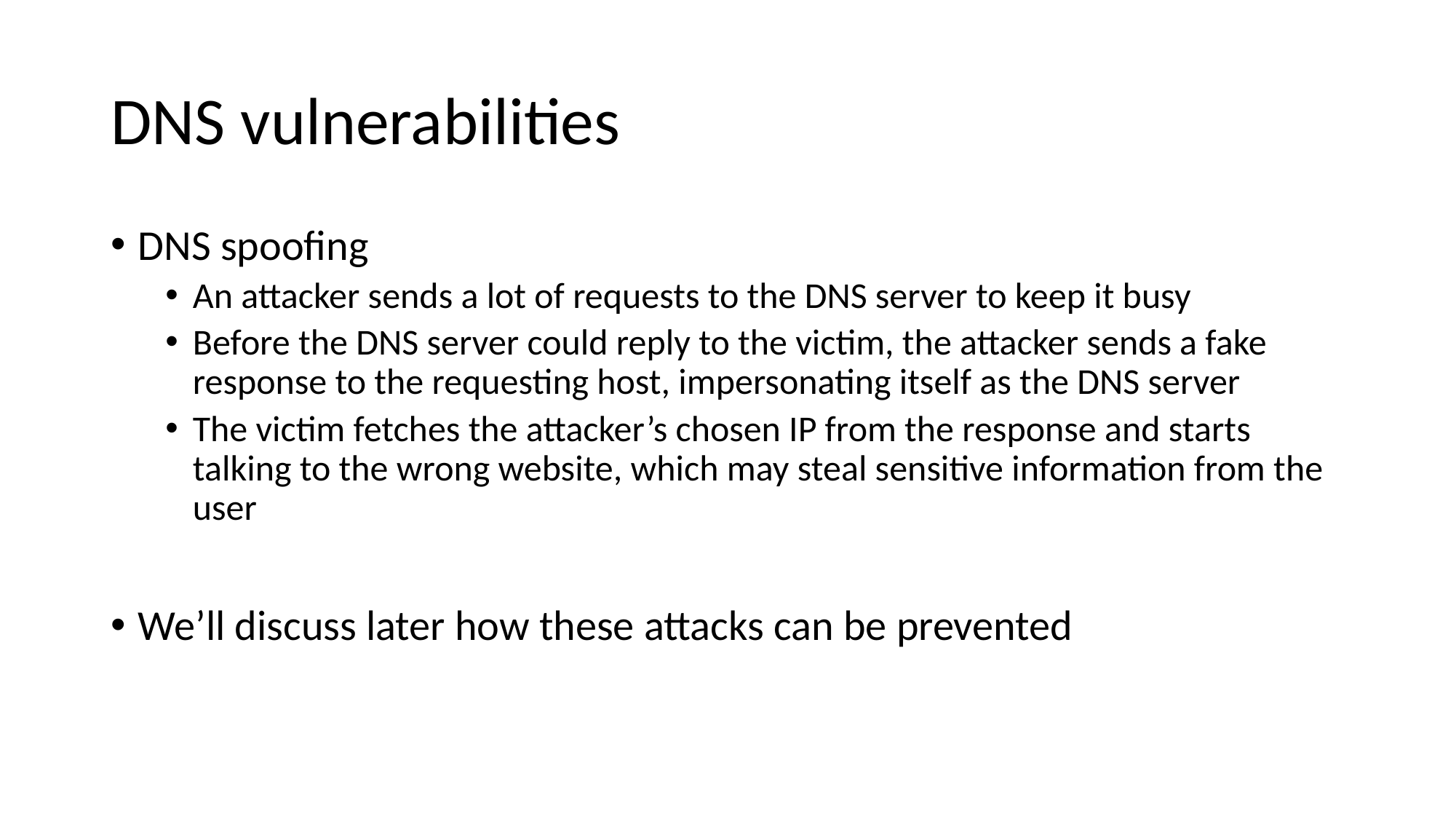

# DNS vulnerabilities
DNS spoofing
An attacker sends a lot of requests to the DNS server to keep it busy
Before the DNS server could reply to the victim, the attacker sends a fake response to the requesting host, impersonating itself as the DNS server
The victim fetches the attacker’s chosen IP from the response and starts talking to the wrong website, which may steal sensitive information from the user

We’ll discuss later how these attacks can be prevented